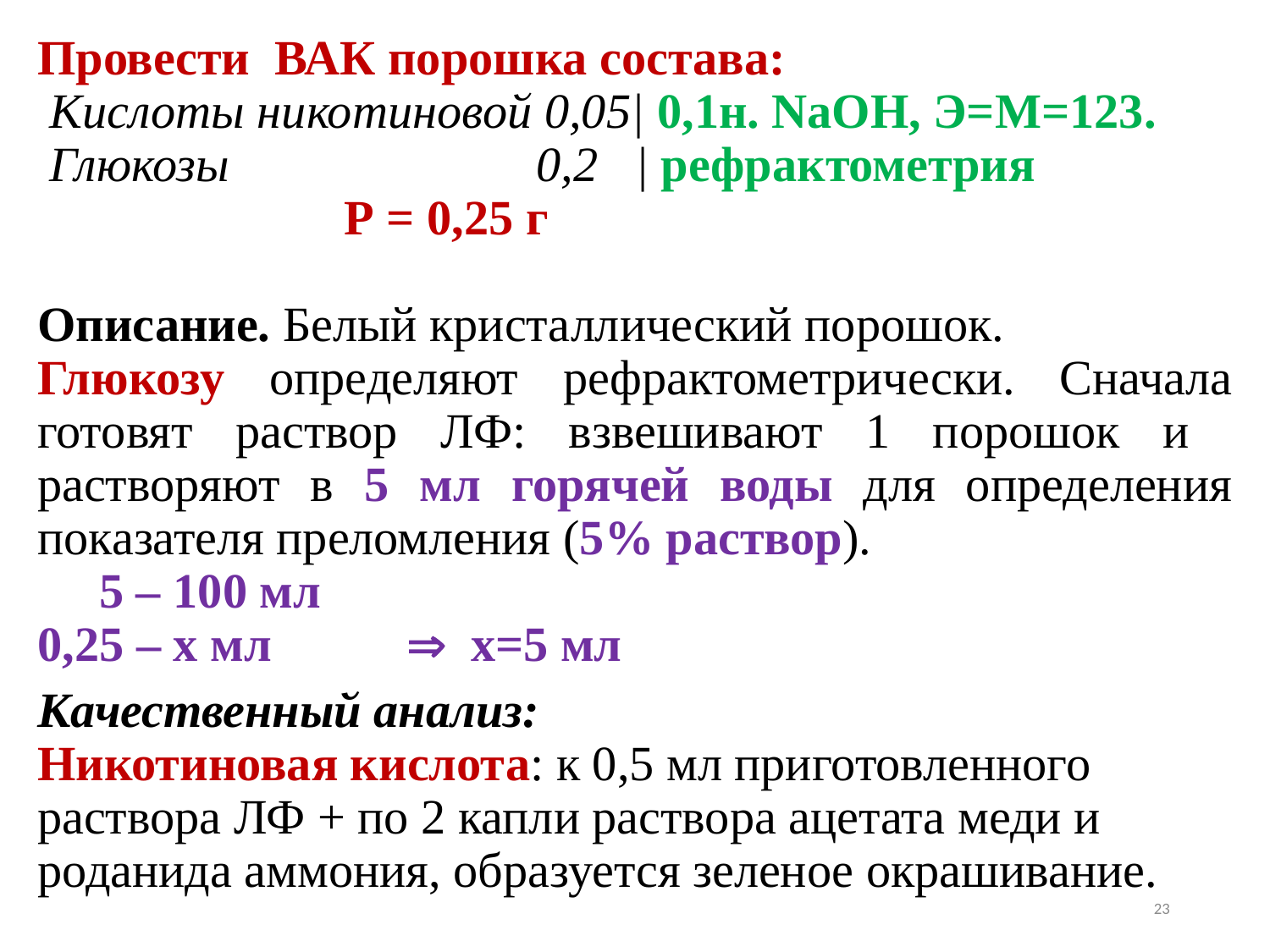

Провести  ВАК порошка состава:
 Кислоты никотиновой 0,05| 0,1н. NaOH, Э=М=123.
 Глюкозы                         0,2   | рефрактометрия
                         Р = 0,25 г

Описание. Белый кристаллический порошок.
Глюкозу определяют рефрактометрически. Сначала готовят раствор ЛФ: взвешивают 1 порошок и  растворяют в 5 мл горячей воды для определения показателя преломления (5% раствор).
     5 – 100 мл
0,25 – х мл           ⇒  х=5 мл
Качественный анализ:
Никотиновая кислота: к 0,5 мл приготовленного раствора ЛФ + по 2 капли раствора ацетата меди и роданида аммония, образуется зеленое окрашивание.
23